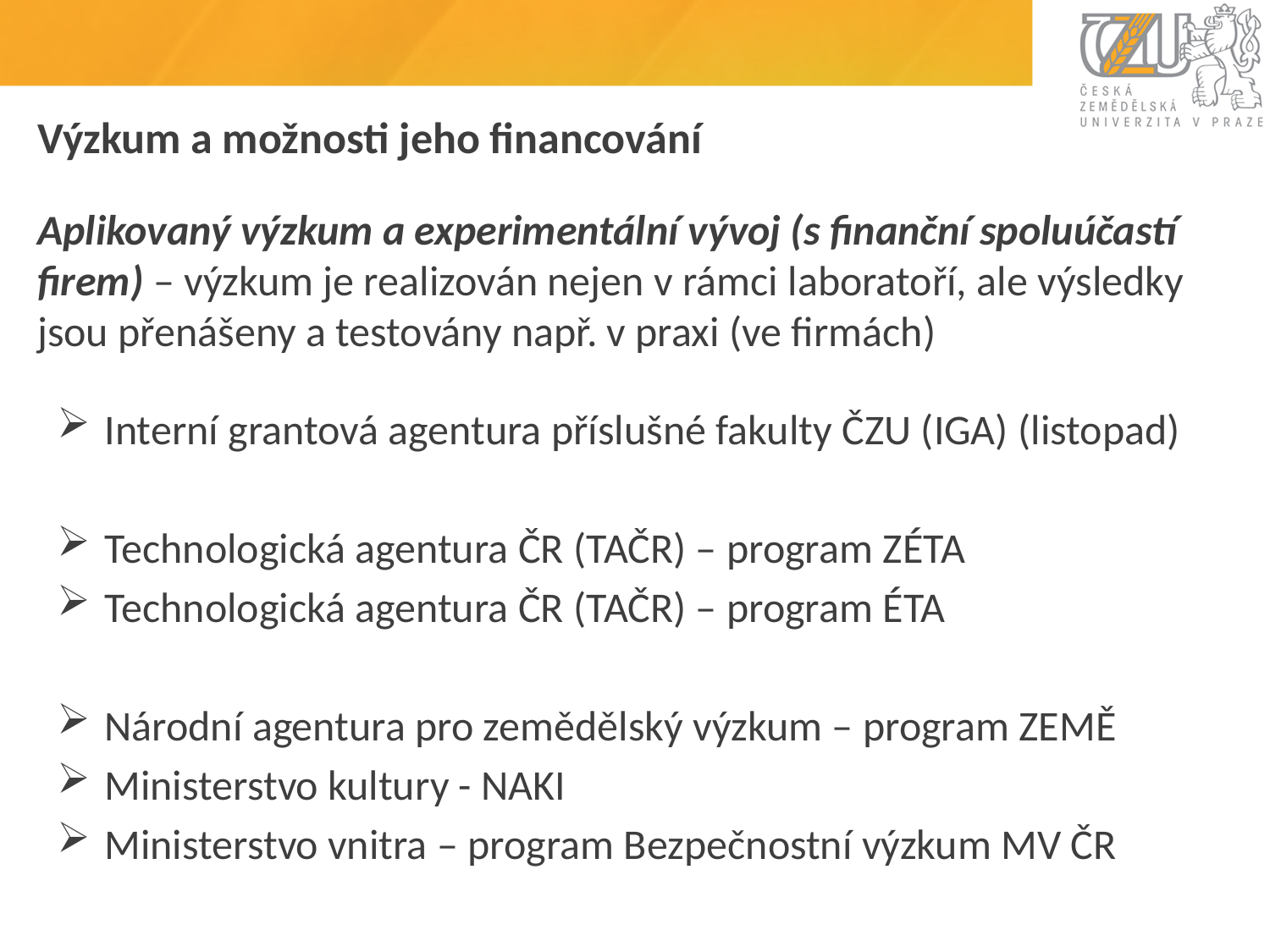

# Výzkum a možnosti jeho financování
Aplikovaný výzkum a experimentální vývoj (s finanční spoluúčastí firem) – výzkum je realizován nejen v rámci laboratoří, ale výsledky jsou přenášeny a testovány např. v praxi (ve firmách)

Interní grantová agentura příslušné fakulty ČZU (IGA) (listopad)

Technologická agentura ČR (TAČR) – program ZÉTA
Technologická agentura ČR (TAČR) – program ÉTA

Národní agentura pro zemědělský výzkum – program ZEMĚ
Ministerstvo kultury - NAKI
Ministerstvo vnitra – program Bezpečnostní výzkum MV ČR